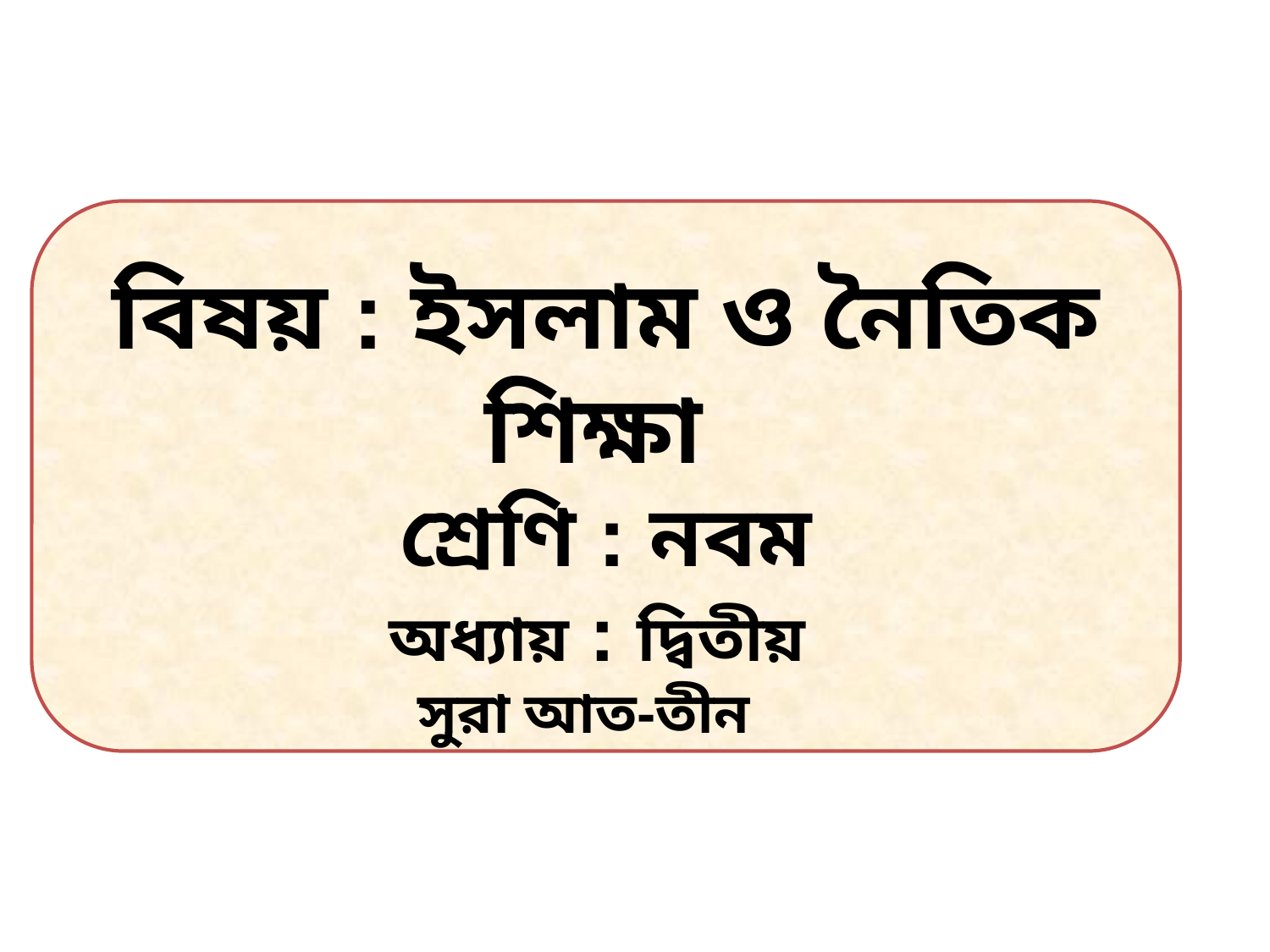

বিষয় : ইসলাম ও নৈতিক শিক্ষা
শ্রেণি : নবম
অধ্যায় : দ্বিতীয়
সুরা আত-তীন